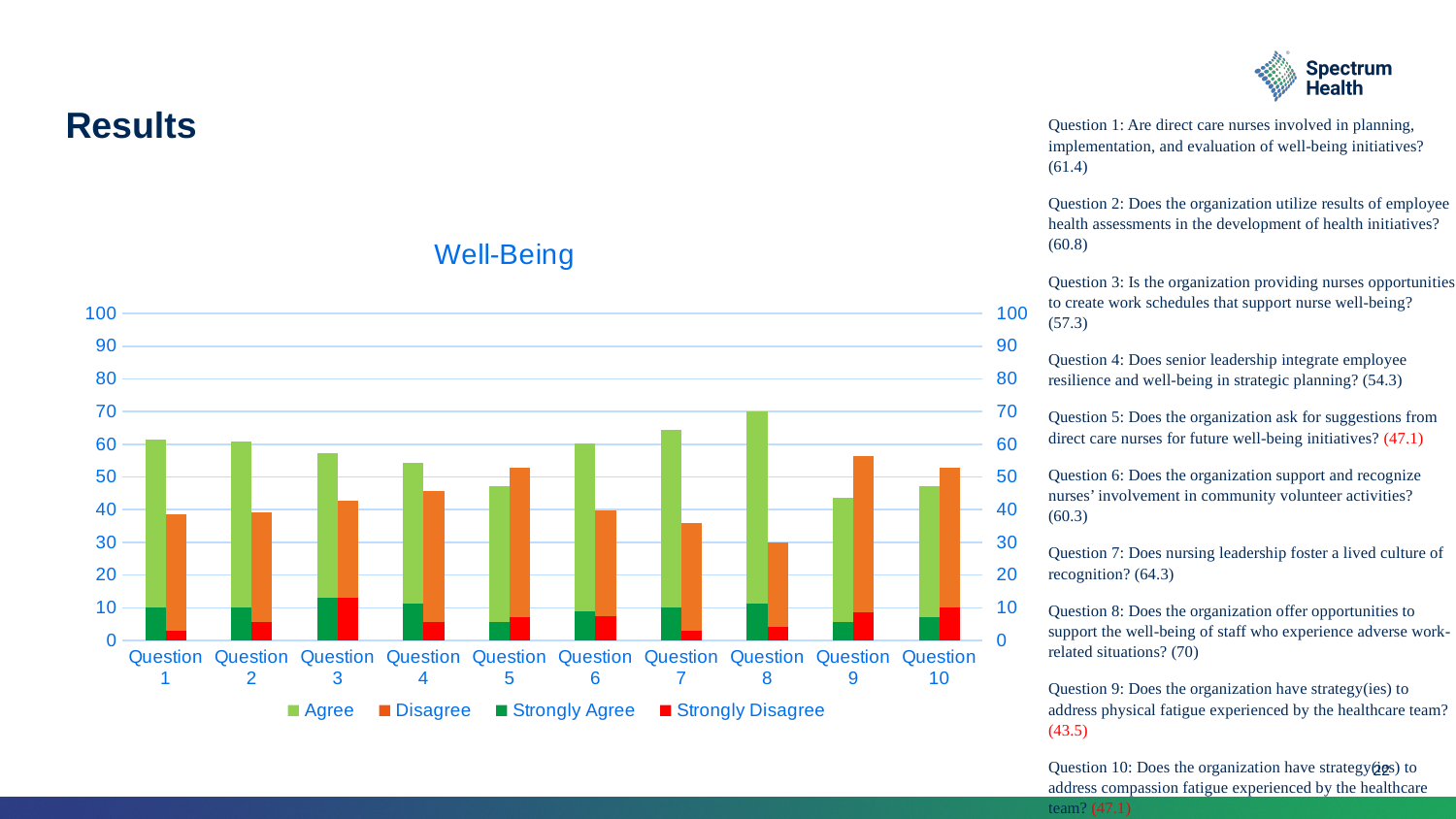

# Results
Question 1: Are direct care nurses involved in planning, implementation, and evaluation of well-being initiatives? (61.4)
Question 2: Does the organization utilize results of employee health assessments in the development of health initiatives? (60.8)
Question 3: Is the organization providing nurses opportunities to create work schedules that support nurse well-being? (57.3)
Question 4: Does senior leadership integrate employee resilience and well-being in strategic planning? (54.3)
Question 5: Does the organization ask for suggestions from direct care nurses for future well-being initiatives? (47.1)
Question 6: Does the organization support and recognize nurses’ involvement in community volunteer activities? (60.3)
Question 7: Does nursing leadership foster a lived culture of recognition? (64.3)
Question 8: Does the organization offer opportunities to support the well-being of staff who experience adverse work-related situations? (70)
Question 9: Does the organization have strategy(ies) to address physical fatigue experienced by the healthcare team? (43.5)
Question 10: Does the organization have strategy(ies) to address compassion fatigue experienced by the healthcare team? (47.1)

### Chart: Well-Being

| Category | Agree | Disagree | Strongly Agree | Strongly Disagree |
|---|---|---|---|---|
| Question 1 | 61.4 | 38.6 | 10.0 | 2.9 |
| Question 2 | 60.8 | 39.1 | 10.1 | 5.8 |
| Question 3 | 57.3 | 42.6 | 13.2 | 13.2 |
| Question 4 | 54.3 | 45.7 | 11.4 | 5.7 |
| Question 5 | 47.1 | 52.8 | 5.7 | 7.1 |
| Question 6 | 60.3 | 39.8 | 8.8 | 7.4 |
| Question 7 | 64.3 | 35.8 | 10.0 | 2.9 |
| Question 8 | 70.0 | 30.0 | 11.4 | 4.3 |
| Question 9 | 43.5 | 56.5 | 5.8 | 8.7 |
| Question 10 | 47.1 | 52.9 | 7.1 | 10.0 |
22